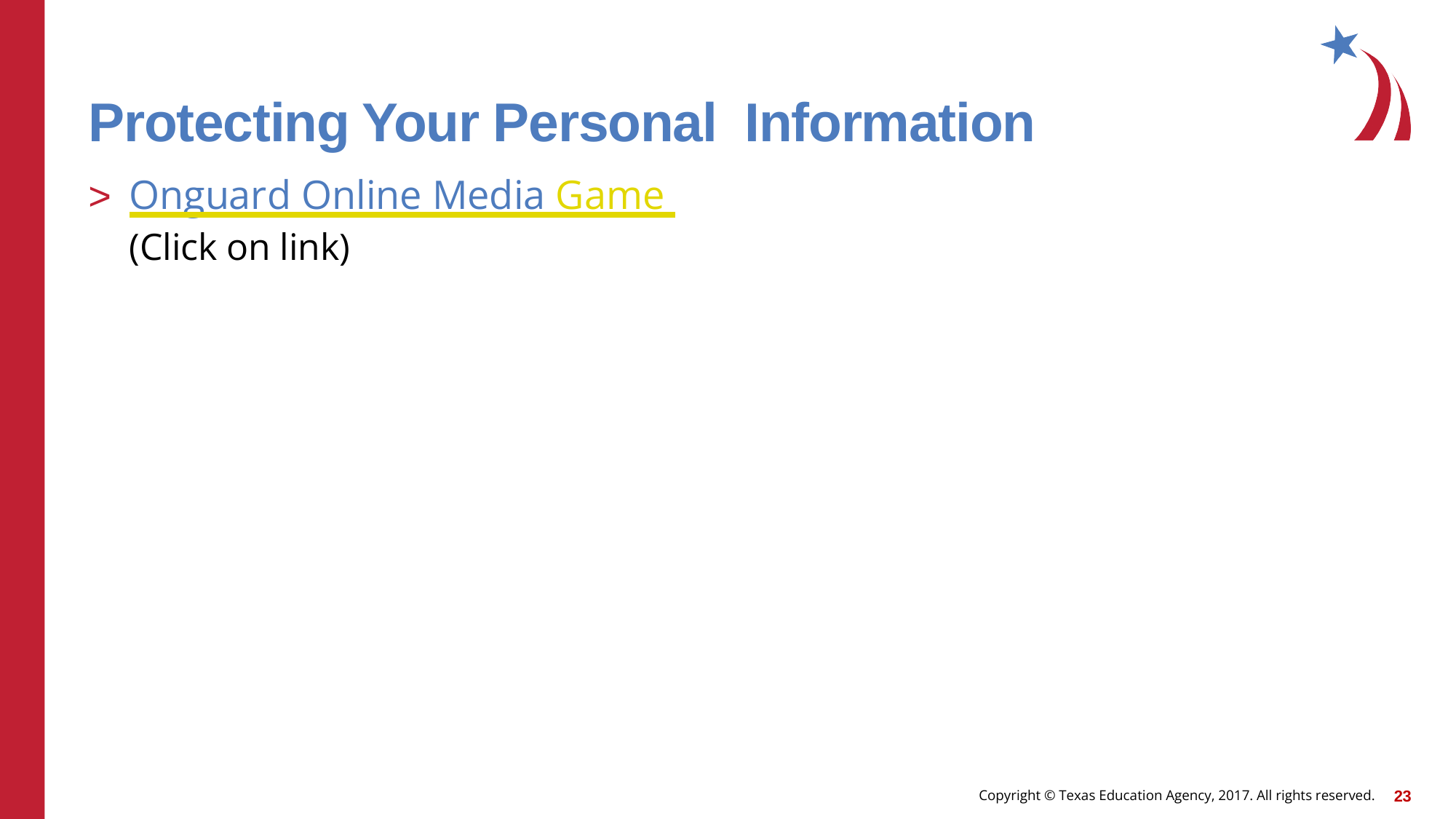

# Protecting Your Personal  Information
Onguard Online Media Game
(Click on link)